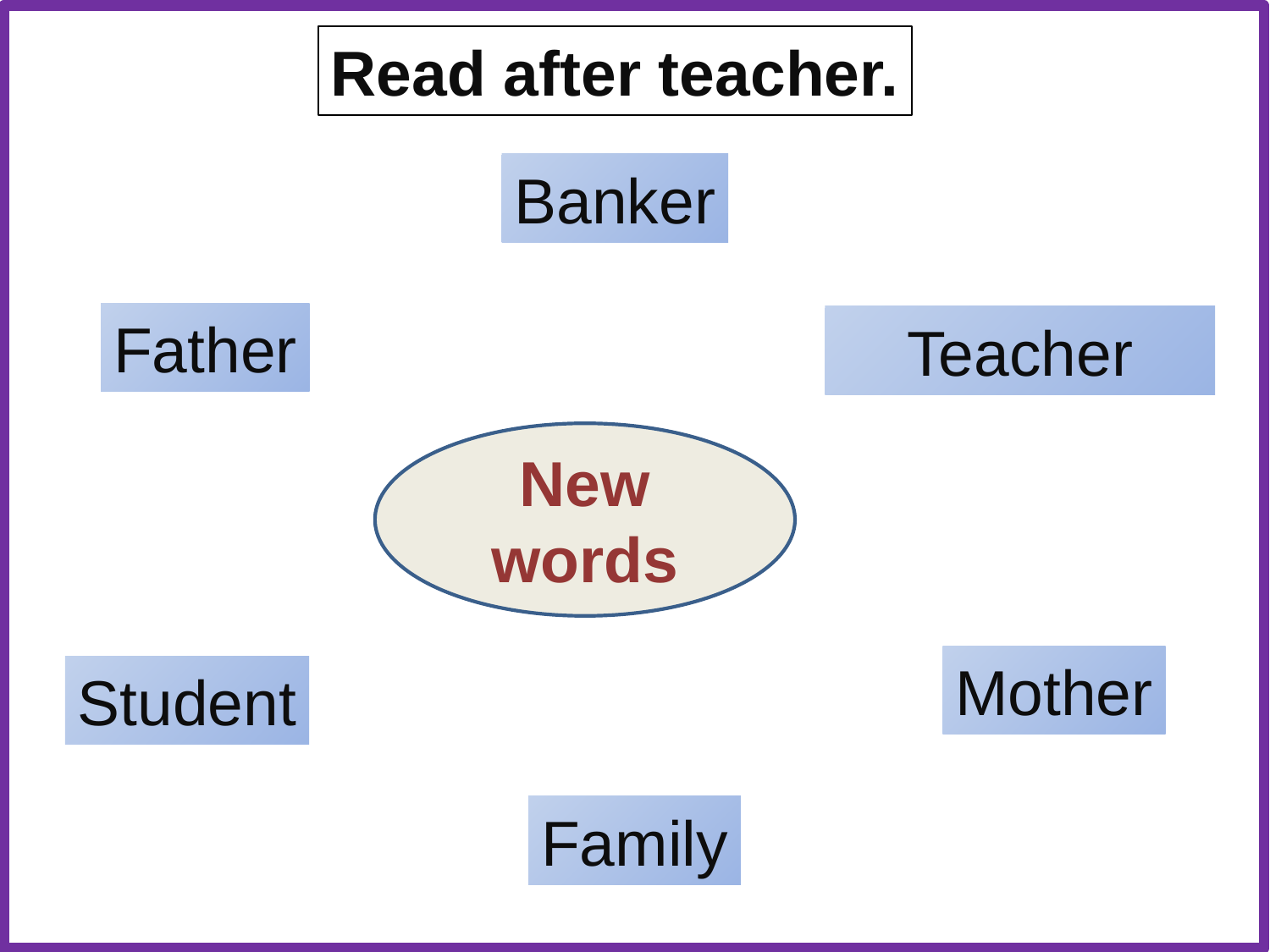

Read after teacher.
Banker
Father
Teacher
New words
Mother
Student
Family